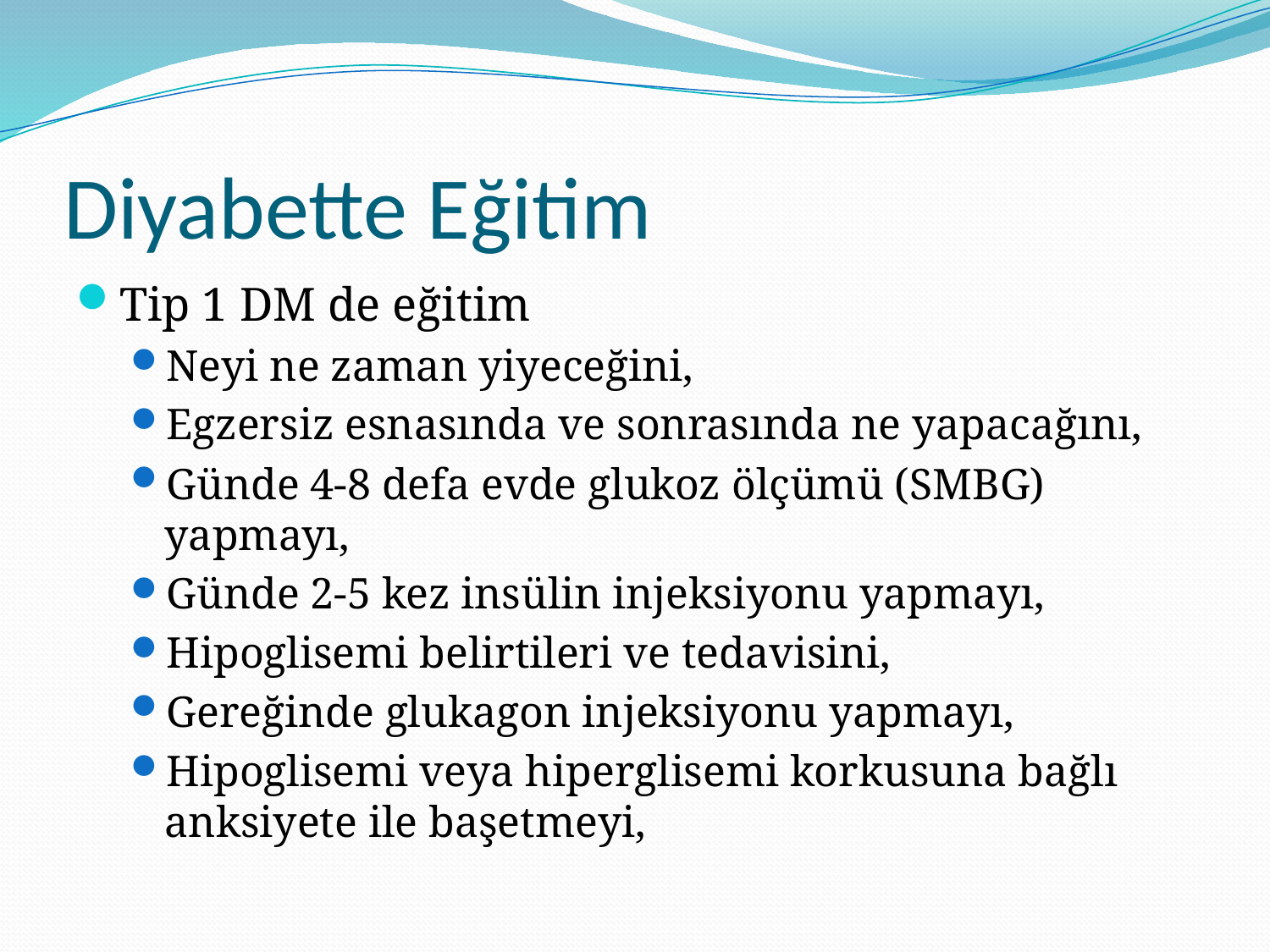

# Diyabette Eğitim
Tip 1 DM de eğitim
Neyi ne zaman yiyeceğini,
Egzersiz esnasında ve sonrasında ne yapacağını,
Günde 4-8 defa evde glukoz ölçümü (SMBG) yapmayı,
Günde 2-5 kez insülin injeksiyonu yapmayı,
Hipoglisemi belirtileri ve tedavisini,
Gereğinde glukagon injeksiyonu yapmayı,
Hipoglisemi veya hiperglisemi korkusuna bağlı anksiyete ile başetmeyi,